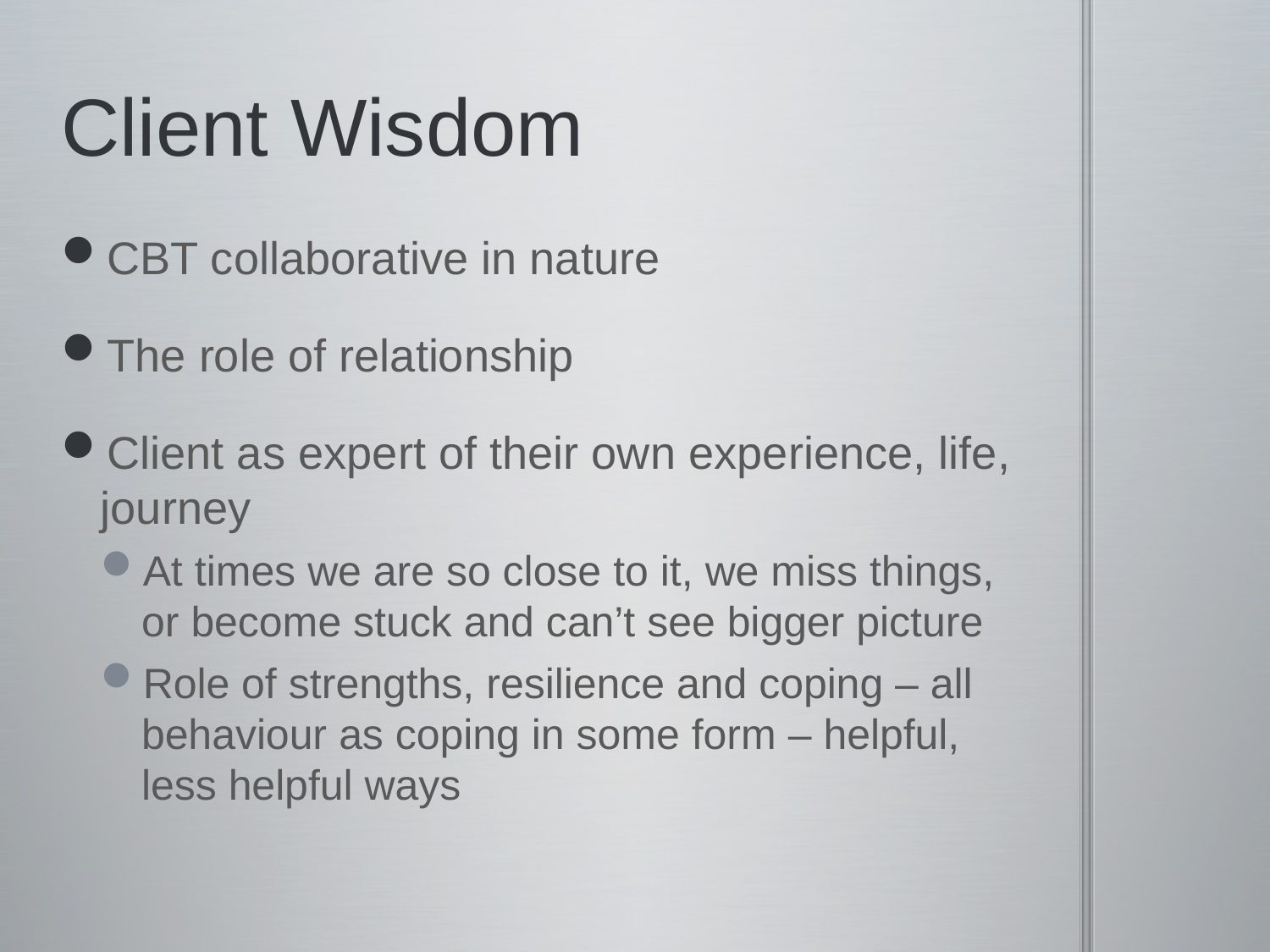

# Client Wisdom
CBT collaborative in nature
The role of relationship
Client as expert of their own experience, life, journey
At times we are so close to it, we miss things, or become stuck and can’t see bigger picture
Role of strengths, resilience and coping – all behaviour as coping in some form – helpful, less helpful ways